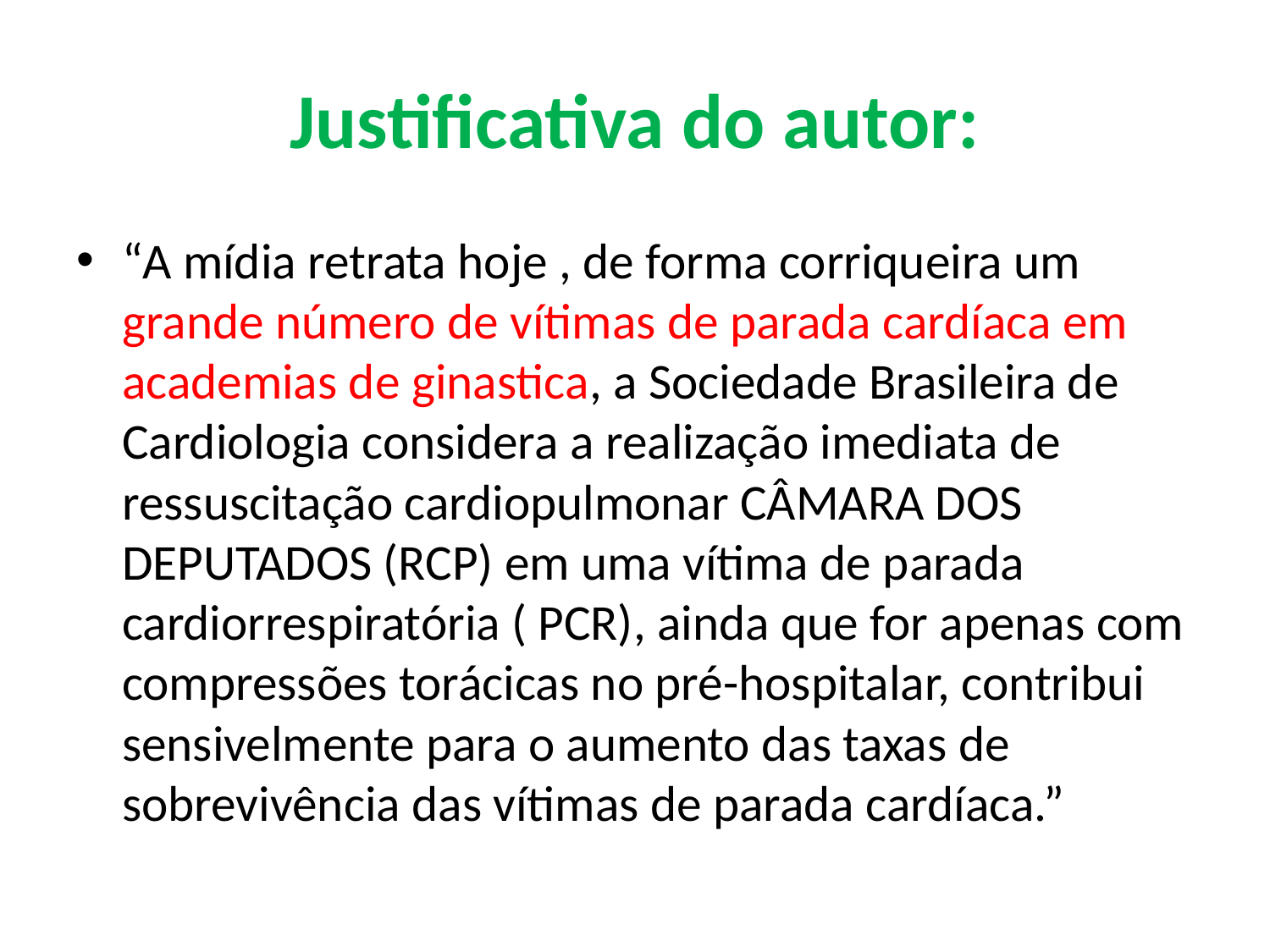

# Justificativa do autor:
“A mídia retrata hoje , de forma corriqueira um grande número de vítimas de parada cardíaca em academias de ginastica, a Sociedade Brasileira de Cardiologia considera a realização imediata de ressuscitação cardiopulmonar CÂMARA DOS DEPUTADOS (RCP) em uma vítima de parada cardiorrespiratória ( PCR), ainda que for apenas com compressões torácicas no pré-hospitalar, contribui sensivelmente para o aumento das taxas de sobrevivência das vítimas de parada cardíaca.”